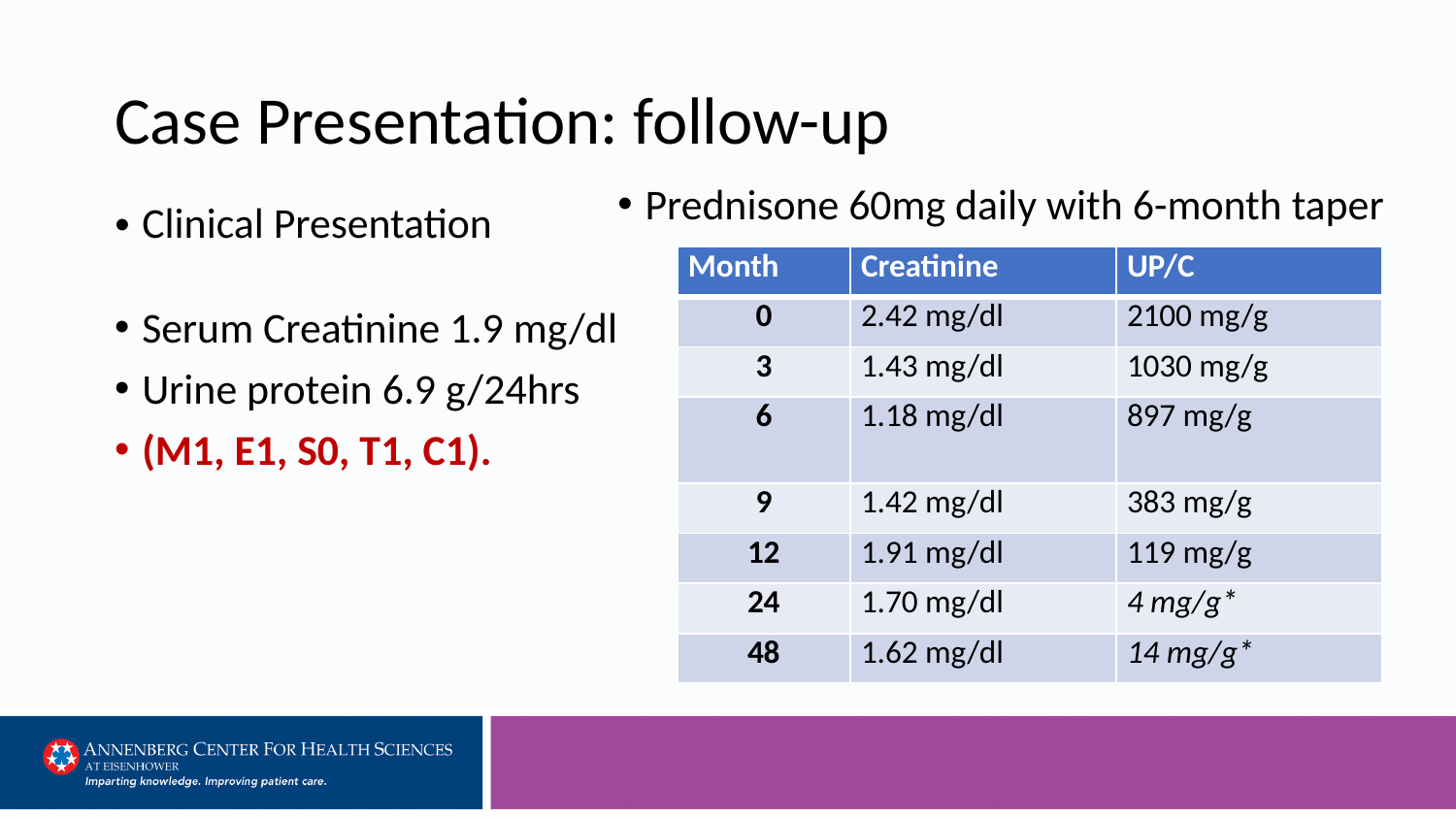

# Case Presentation: follow-up
Prednisone 60mg daily with 6-month taper
Clinical Presentation
| Month | Creatinine | UP/C |
| --- | --- | --- |
| 0 | 2.42 mg/dl | 2100 mg/g |
| 3 | 1.43 mg/dl | 1030 mg/g |
| 6 | 1.18 mg/dl | 897 mg/g |
| 9 | 1.42 mg/dl | 383 mg/g |
| 12 | 1.91 mg/dl | 119 mg/g |
| 24 | 1.70 mg/dl | 4 mg/g\* |
| 48 | 1.62 mg/dl | 14 mg/g\* |
Serum Creatinine 1.9 mg/dl
Urine protein 6.9 g/24hrs
(M1, E1, S0, T1, C1).